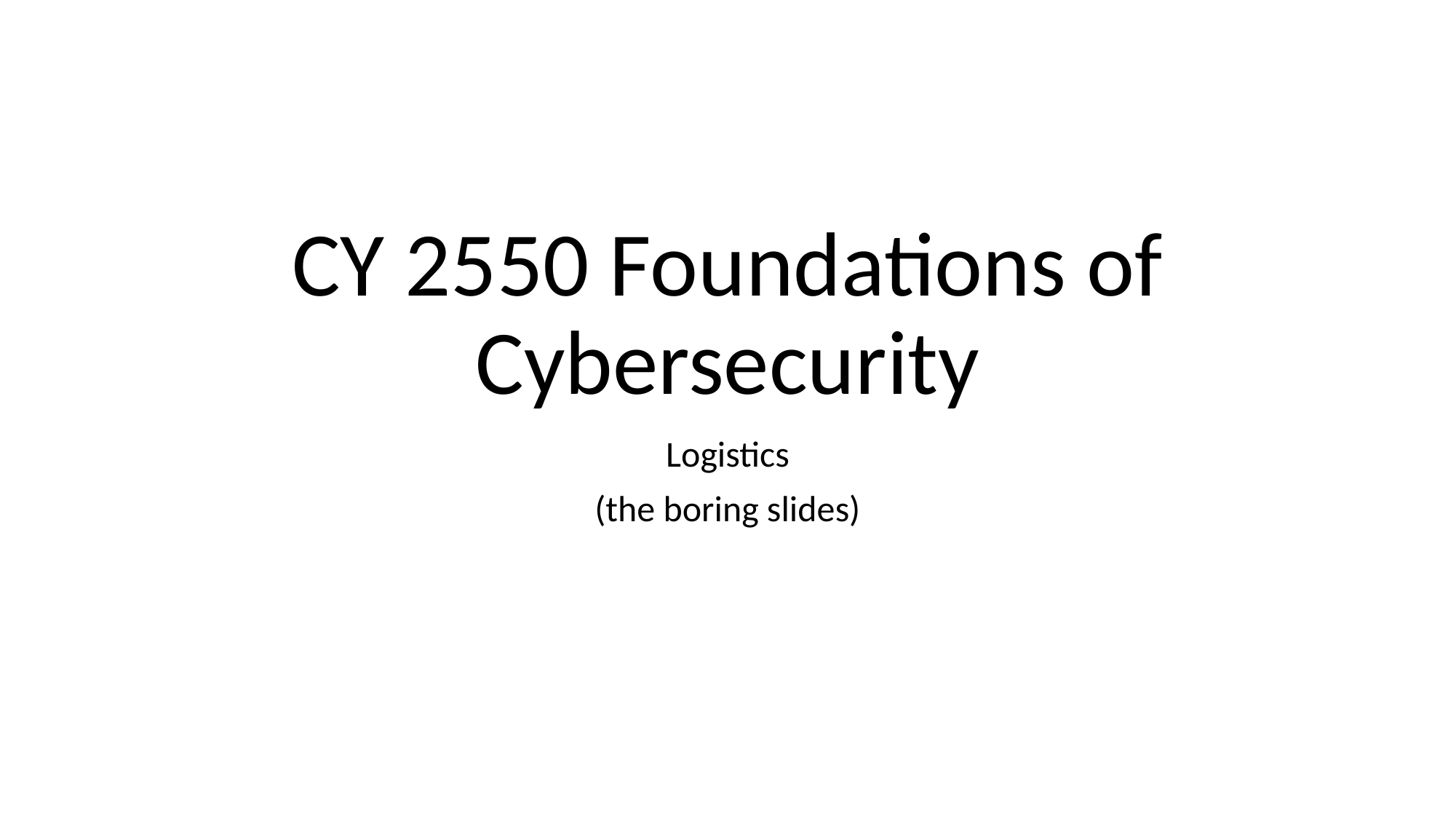

# CY 2550 Foundations of Cybersecurity
Logistics
(the boring slides)